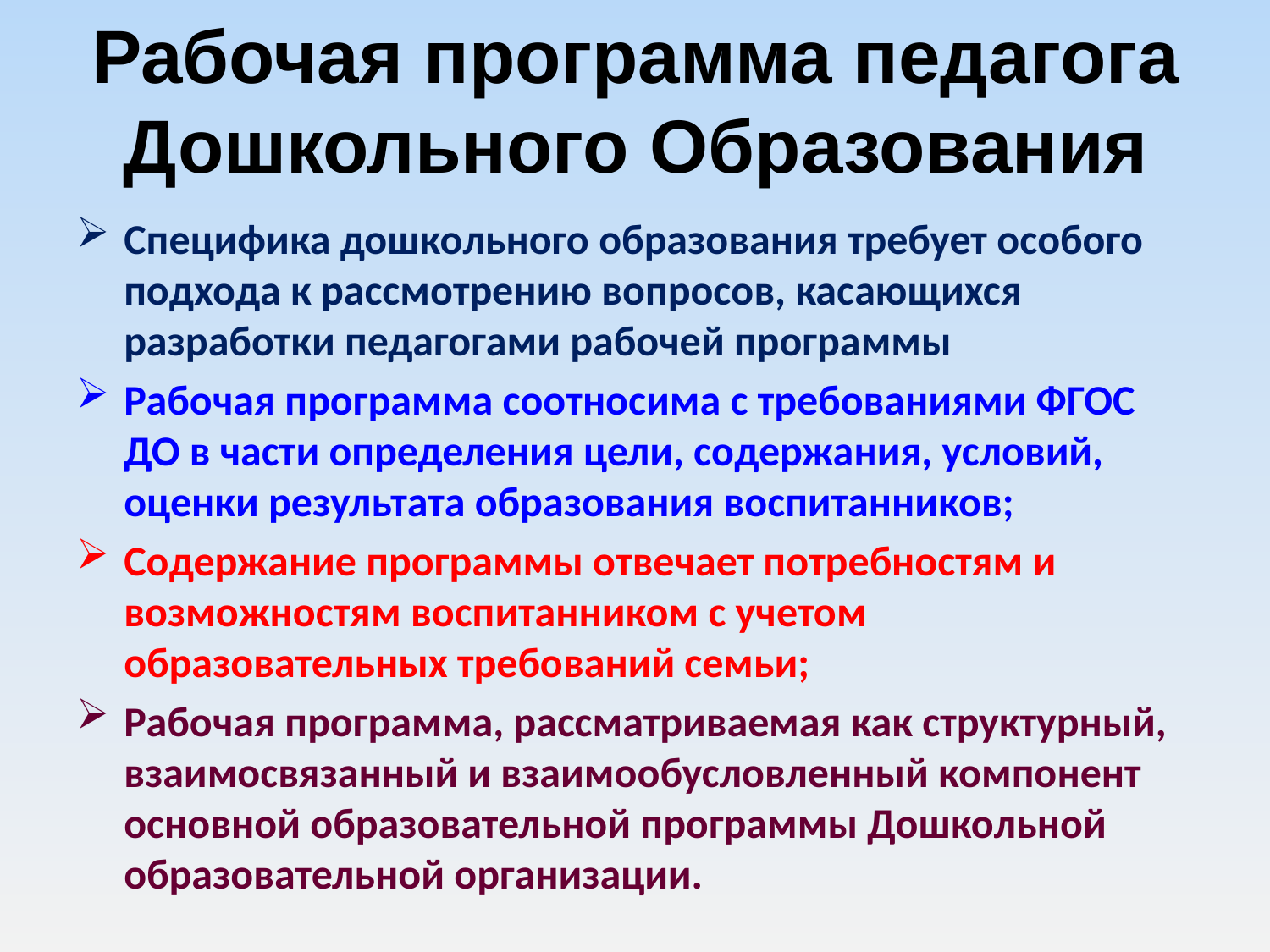

# Рабочая программа педагога Дошкольного Образования

Специфика дошкольного образования требует особого подхода к рассмотрению вопросов, касающихся разработки педагогами рабочей программы
Рабочая программа соотносима с требованиями ФГОС ДО в части определения цели, содержания, условий, оценки результата образования воспитанников;
Содержание программы отвечает потребностям и возможностям воспитанником с учетом образовательных требований семьи;
Рабочая программа, рассматриваемая как структурный, взаимосвязанный и взаимообусловленный компонент основной образовательной программы Дошкольной образовательной организации.